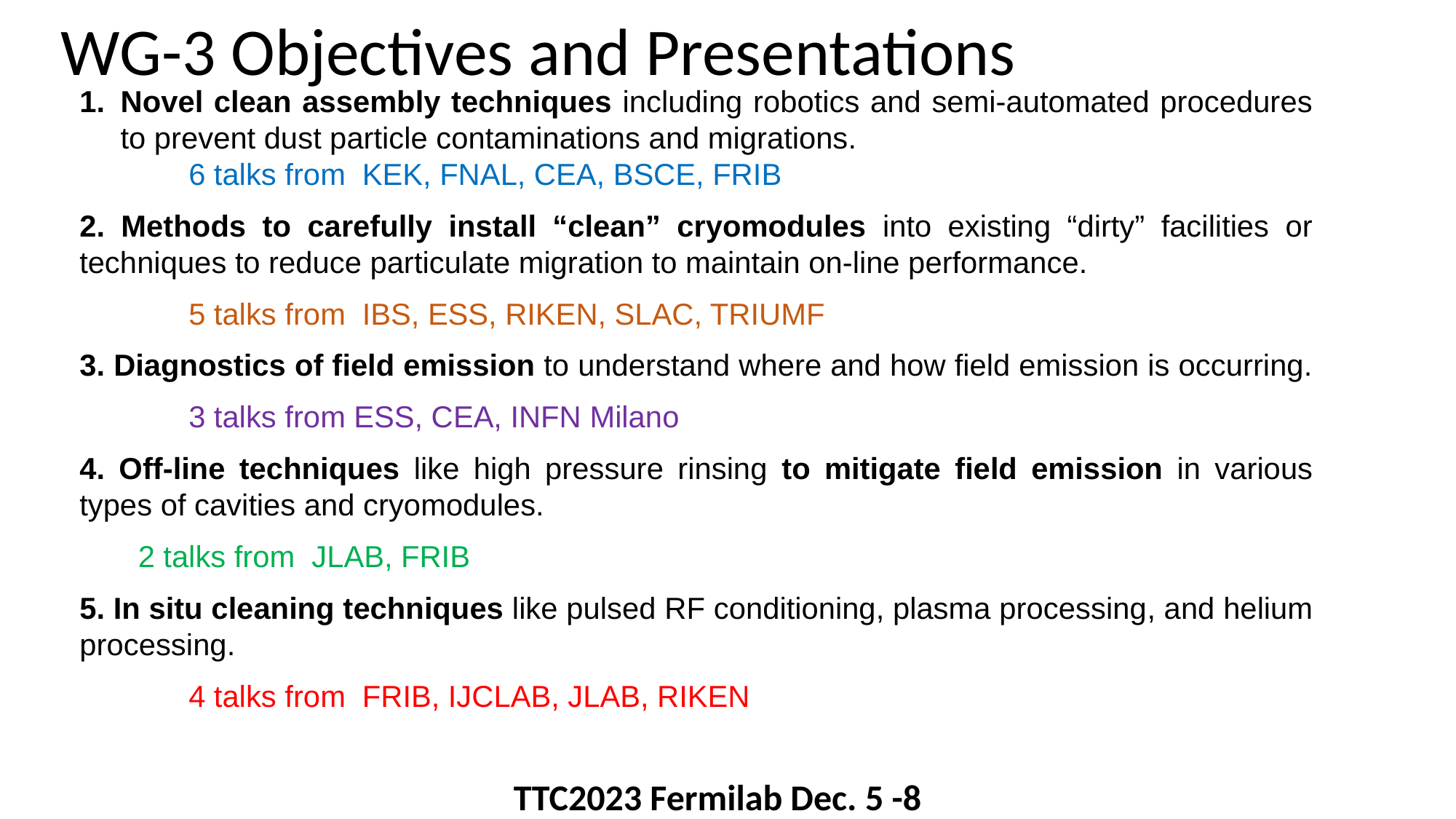

# WG-3 Objectives and Presentations
Novel clean assembly techniques including robotics and semi-automated procedures to prevent dust particle contaminations and migrations.
	6 talks from  KEK, FNAL, CEA, BSCE, FRIB
2. Methods to carefully install “clean” cryomodules into existing “dirty” facilities or techniques to reduce particulate migration to maintain on-line performance.
	5 talks from  IBS, ESS, RIKEN, SLAC, TRIUMF
3. Diagnostics of field emission to understand where and how field emission is occurring.
	3 talks from ESS, CEA, INFN Milano
4. Off-line techniques like high pressure rinsing to mitigate field emission in various types of cavities and cryomodules.
       2 talks from  JLAB, FRIB
5. In situ cleaning techniques like pulsed RF conditioning, plasma processing, and helium processing.
	4 talks from  FRIB, IJCLAB, JLAB, RIKEN
TTC2023 Fermilab Dec. 5 -8